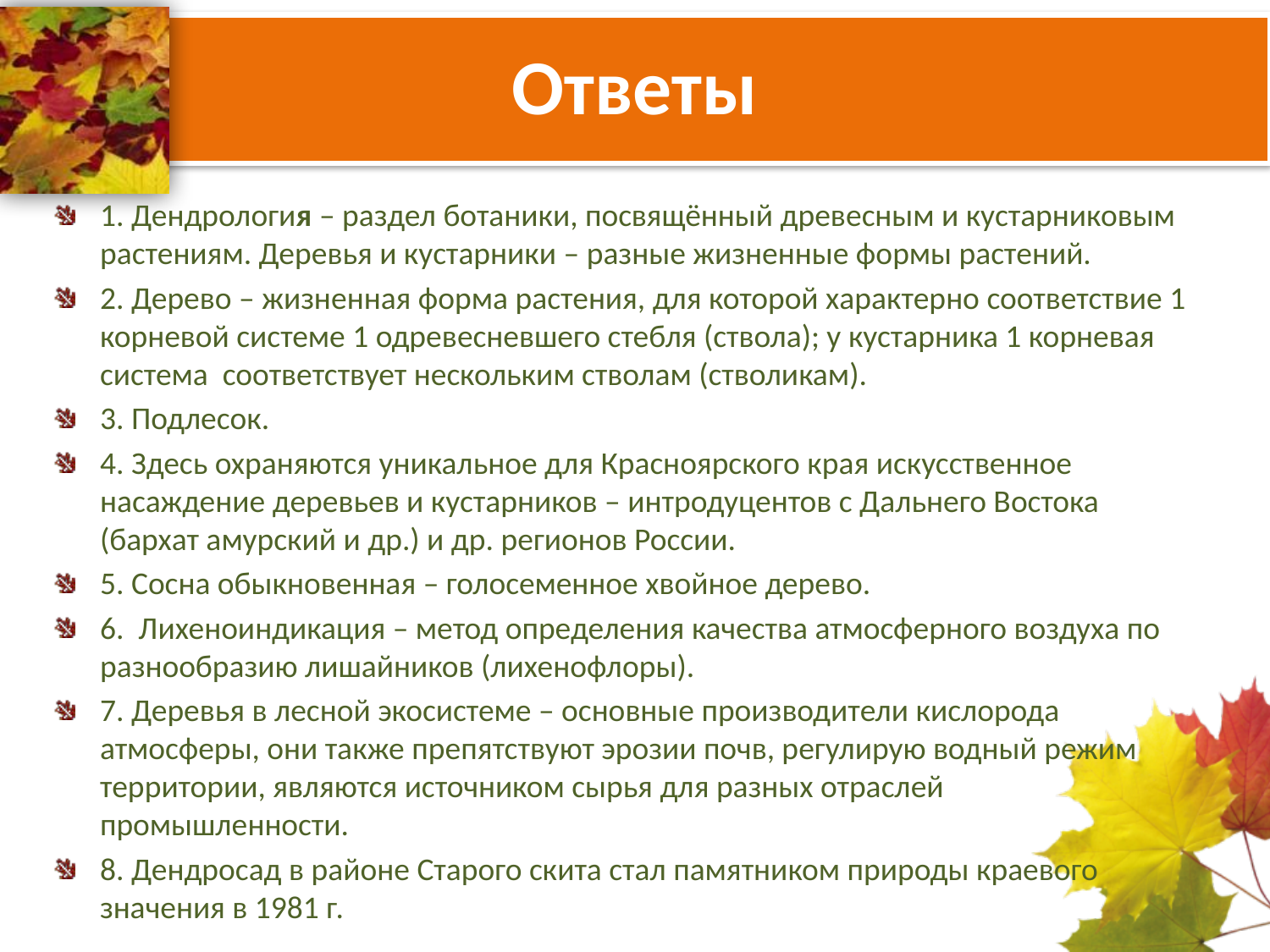

# Ответы
1. Дендрология – раздел ботаники, посвящённый древесным и кустарниковым растениям. Деревья и кустарники – разные жизненные формы растений.
2. Дерево – жизненная форма растения, для которой характерно соответствие 1 корневой системе 1 одревесневшего стебля (ствола); у кустарника 1 корневая система  соответствует нескольким стволам (стволикам).
3. Подлесок.
4. Здесь охраняются уникальное для Красноярского края искусственное насаждение деревьев и кустарников – интродуцентов с Дальнего Востока (бархат амурский и др.) и др. регионов России.
5. Сосна обыкновенная – голосеменное хвойное дерево.
6.  Лихеноиндикация – метод определения качества атмосферного воздуха по разнообразию лишайников (лихенофлоры).
7. Деревья в лесной экосистеме – основные производители кислорода атмосферы, они также препятствуют эрозии почв, регулирую водный режим территории, являются источником сырья для разных отраслей промышленности.
8. Дендросад в районе Старого скита стал памятником природы краевого значения в 1981 г.